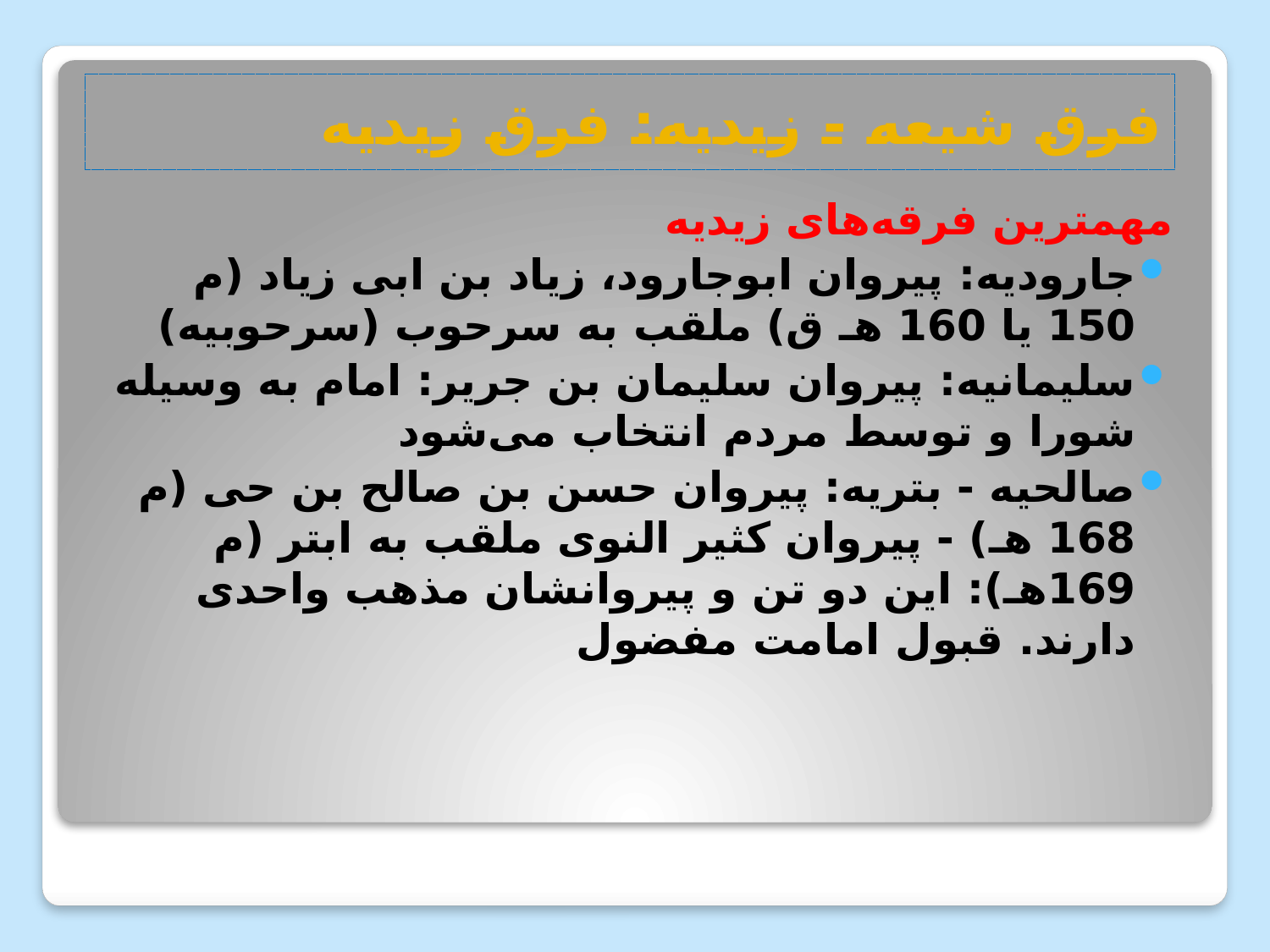

# فرق شيعه - زيديه: فرق زيديه
مهمترين فرقه‌هاى زيديه
جاروديه: پيروان ابوجارود، زياد بن ابى زياد (م 150 يا 160 ه‍ـ ق) ملقب به سرحوب (سرحوبيه)
سليمانيه: پيروان سليمان بن جرير: امام به وسيله شورا و توسط مردم انتخاب مى‌شود
صالحيه - بتريه: پيروان حسن بن صالح بن حى (م 168 ه‍ـ) - پيروان كثير النوى ملقب به ابتر (م 169ه‍ـ): اين دو تن و پيروانشان مذهب واحدى دارند. قبول امامت مفضول